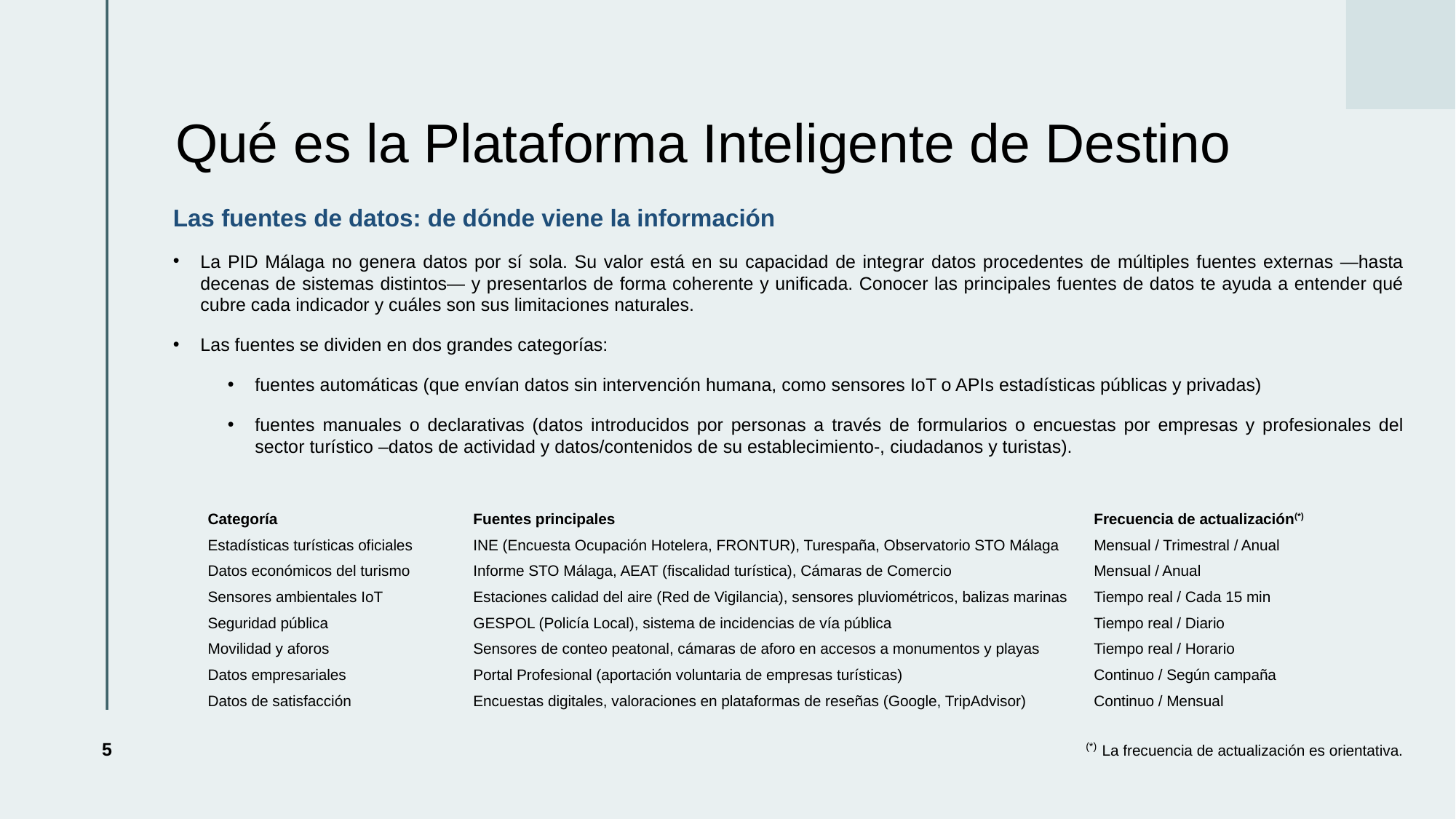

# Qué es la Plataforma Inteligente de Destino
Las fuentes de datos: de dónde viene la información
La PID Málaga no genera datos por sí sola. Su valor está en su capacidad de integrar datos procedentes de múltiples fuentes externas —hasta decenas de sistemas distintos— y presentarlos de forma coherente y unificada. Conocer las principales fuentes de datos te ayuda a entender qué cubre cada indicador y cuáles son sus limitaciones naturales.
Las fuentes se dividen en dos grandes categorías:
fuentes automáticas (que envían datos sin intervención humana, como sensores IoT o APIs estadísticas públicas y privadas)
fuentes manuales o declarativas (datos introducidos por personas a través de formularios o encuestas por empresas y profesionales del sector turístico –datos de actividad y datos/contenidos de su establecimiento-, ciudadanos y turistas).
| Categoría | Fuentes principales | Frecuencia de actualización(\*) |
| --- | --- | --- |
| Estadísticas turísticas oficiales | INE (Encuesta Ocupación Hotelera, FRONTUR), Turespaña, Observatorio STO Málaga | Mensual / Trimestral / Anual |
| Datos económicos del turismo | Informe STO Málaga, AEAT (fiscalidad turística), Cámaras de Comercio | Mensual / Anual |
| Sensores ambientales IoT | Estaciones calidad del aire (Red de Vigilancia), sensores pluviométricos, balizas marinas | Tiempo real / Cada 15 min |
| Seguridad pública | GESPOL (Policía Local), sistema de incidencias de vía pública | Tiempo real / Diario |
| Movilidad y aforos | Sensores de conteo peatonal, cámaras de aforo en accesos a monumentos y playas | Tiempo real / Horario |
| Datos empresariales | Portal Profesional (aportación voluntaria de empresas turísticas) | Continuo / Según campaña |
| Datos de satisfacción | Encuestas digitales, valoraciones en plataformas de reseñas (Google, TripAdvisor) | Continuo / Mensual |
5
(*) La frecuencia de actualización es orientativa.